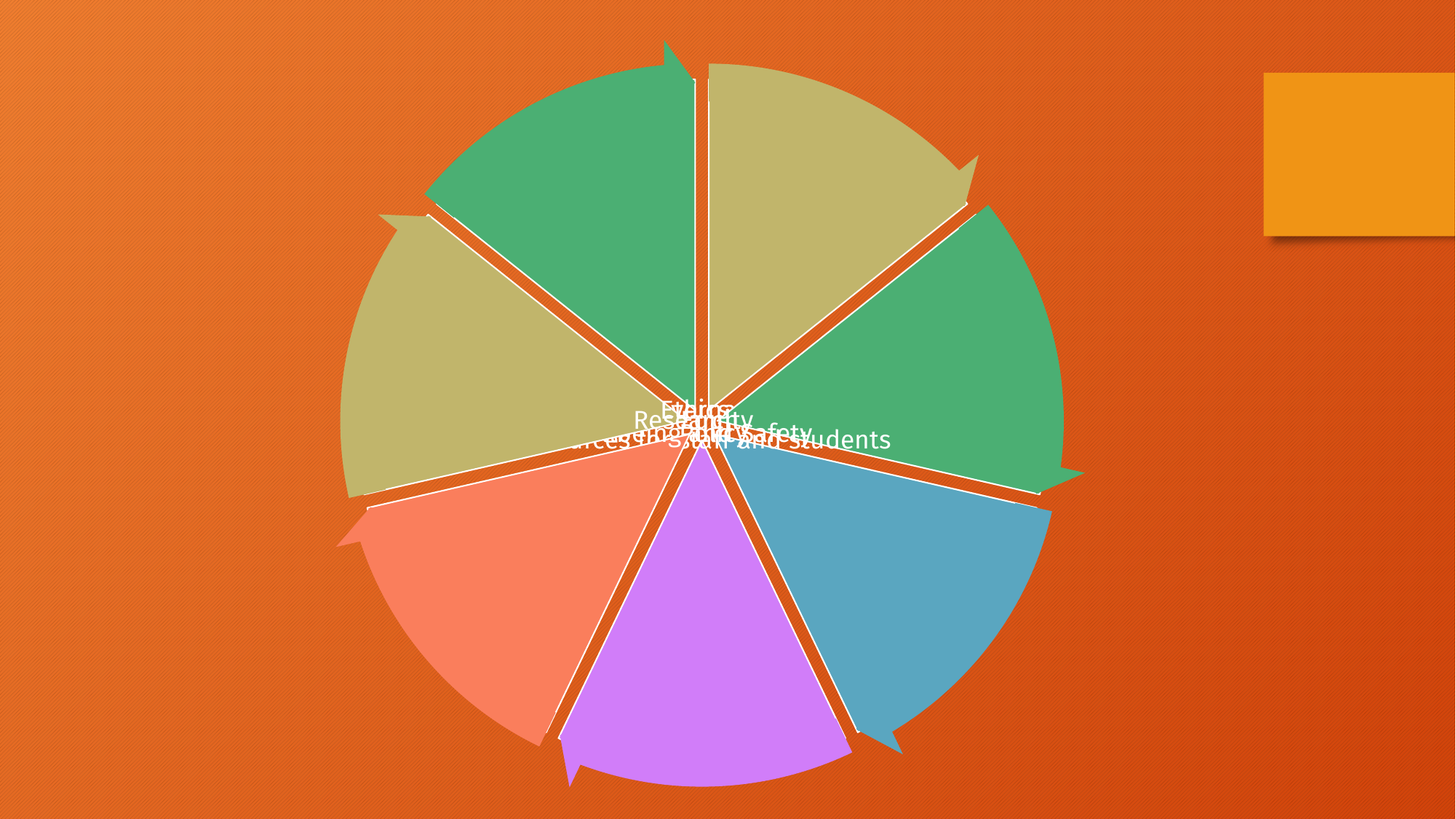

Governance
Equity
Policy
Resources for staff and students
Wellbeing and Safety
Research
Ethics